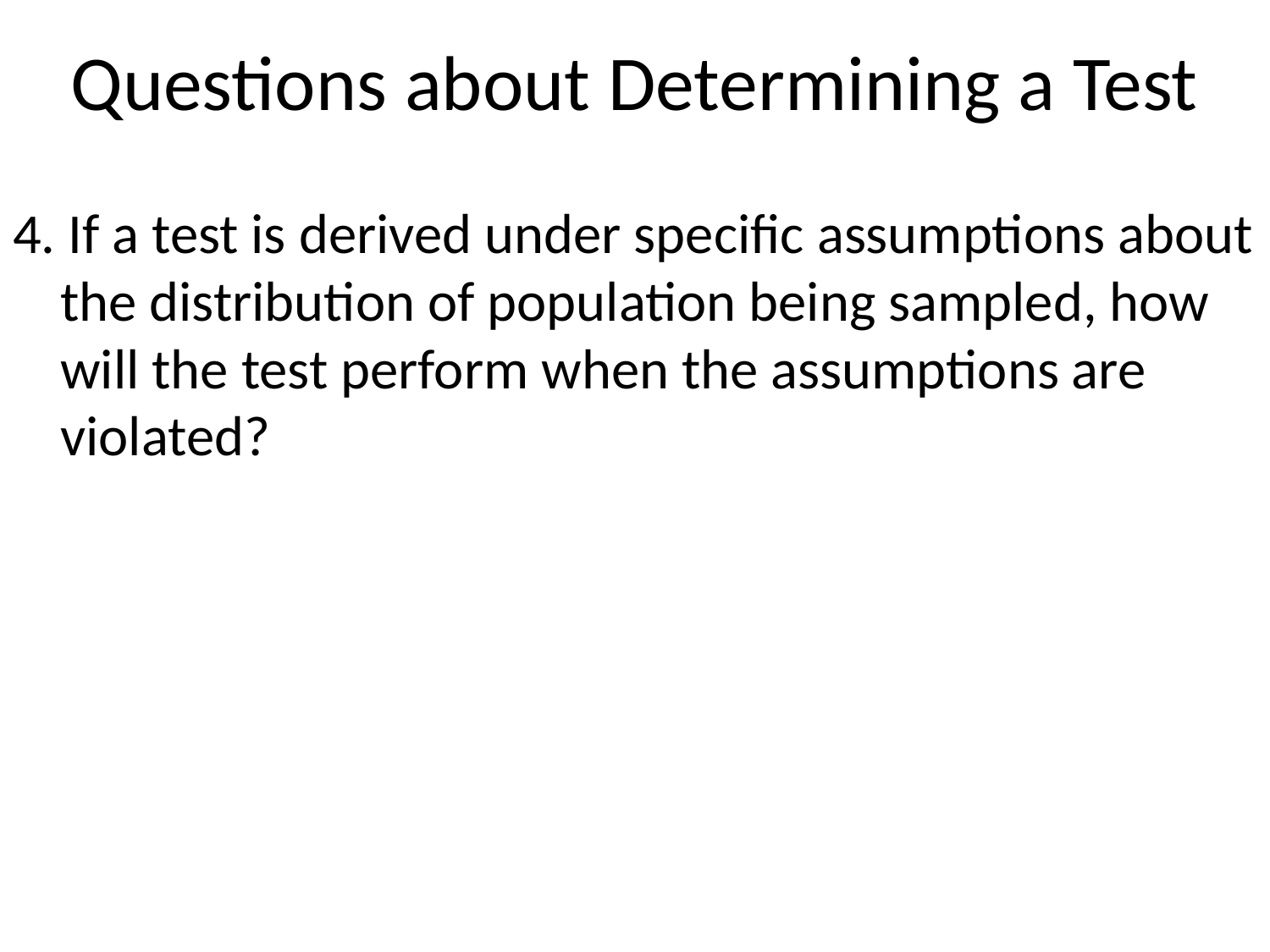

# Questions about Determining a Test
4. If a test is derived under specific assumptions about the distribution of population being sampled, how will the test perform when the assumptions are violated?